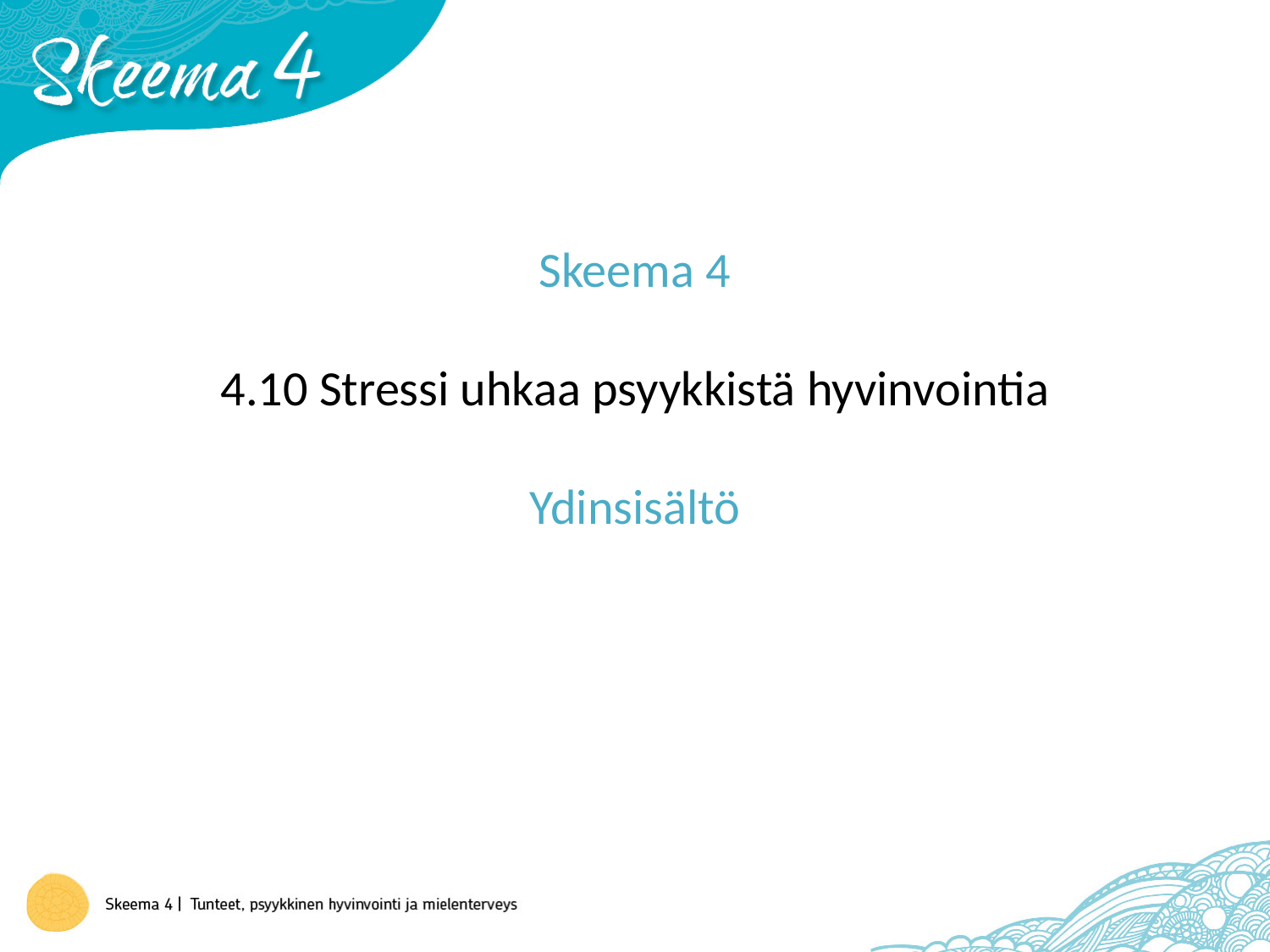

# Skeema 4 4.10 Stressi uhkaa psyykkistä hyvinvointia Ydinsisältö